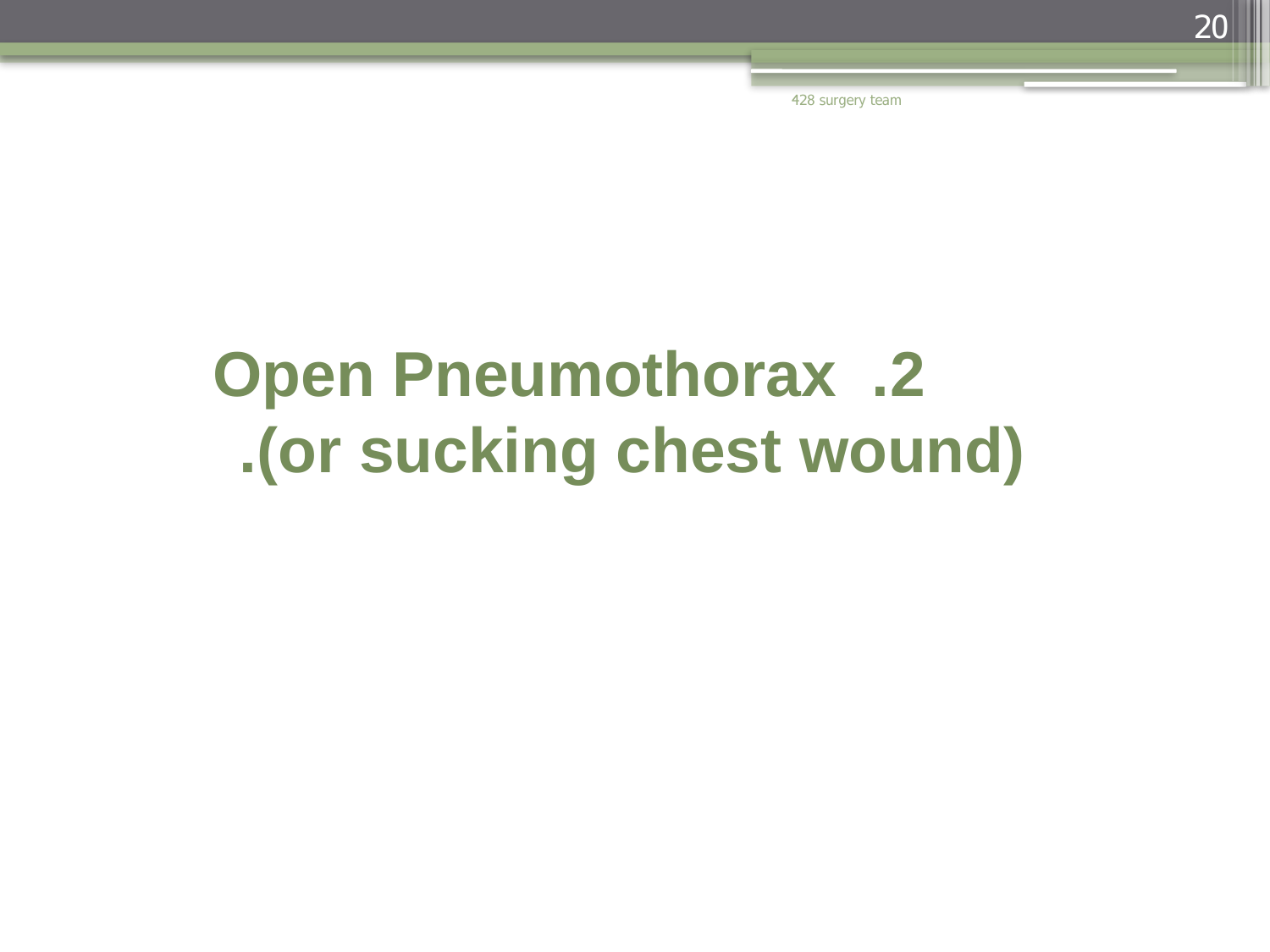

20
428 surgery team
		2.  Open Pneumothorax (or sucking chest wound).